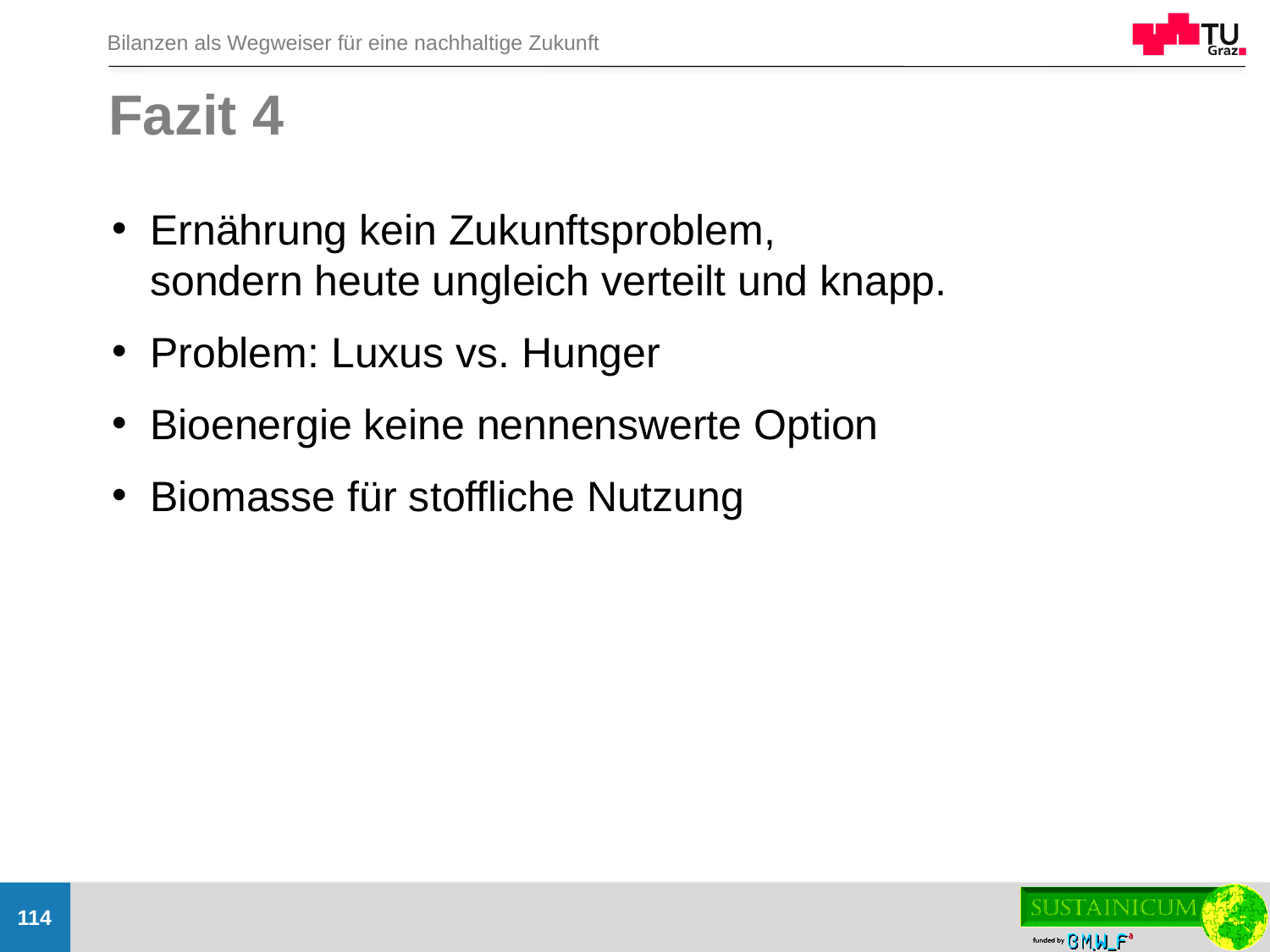

# Fazit 4
Ernährung kein Zukunftsproblem,
sondern heute ungleich verteilt und knapp.
Problem: Luxus vs. Hunger
Bioenergie keine nennenswerte Option
Biomasse für stoffliche Nutzung